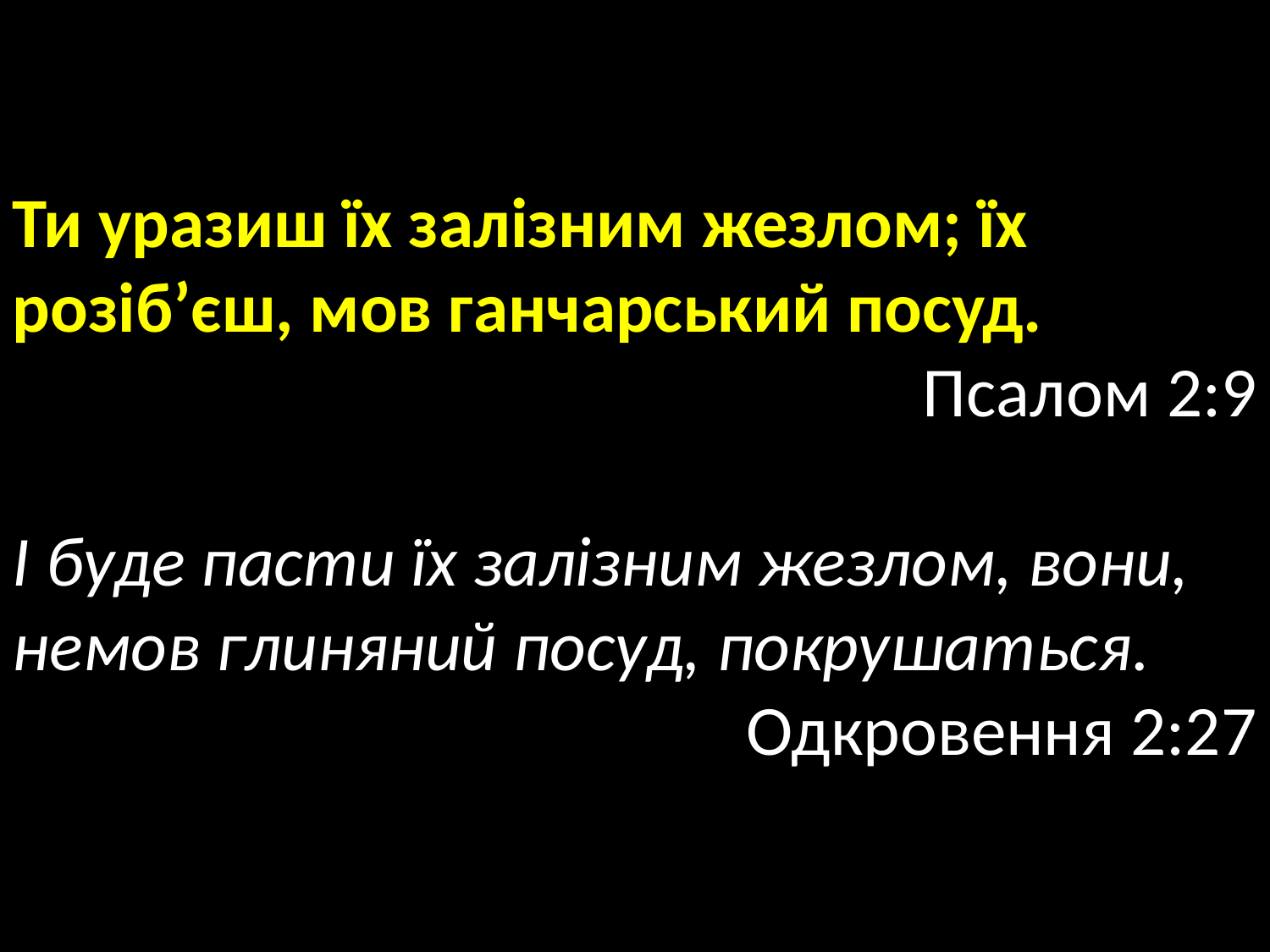

Ти уразиш їх залізним жезлом; їх розіб’єш, мов ганчарський посуд.
Псалом 2:9

І буде пасти їх залізним жезлом, вони, немов глиняний посуд, покрушаться.
Одкровення 2:27